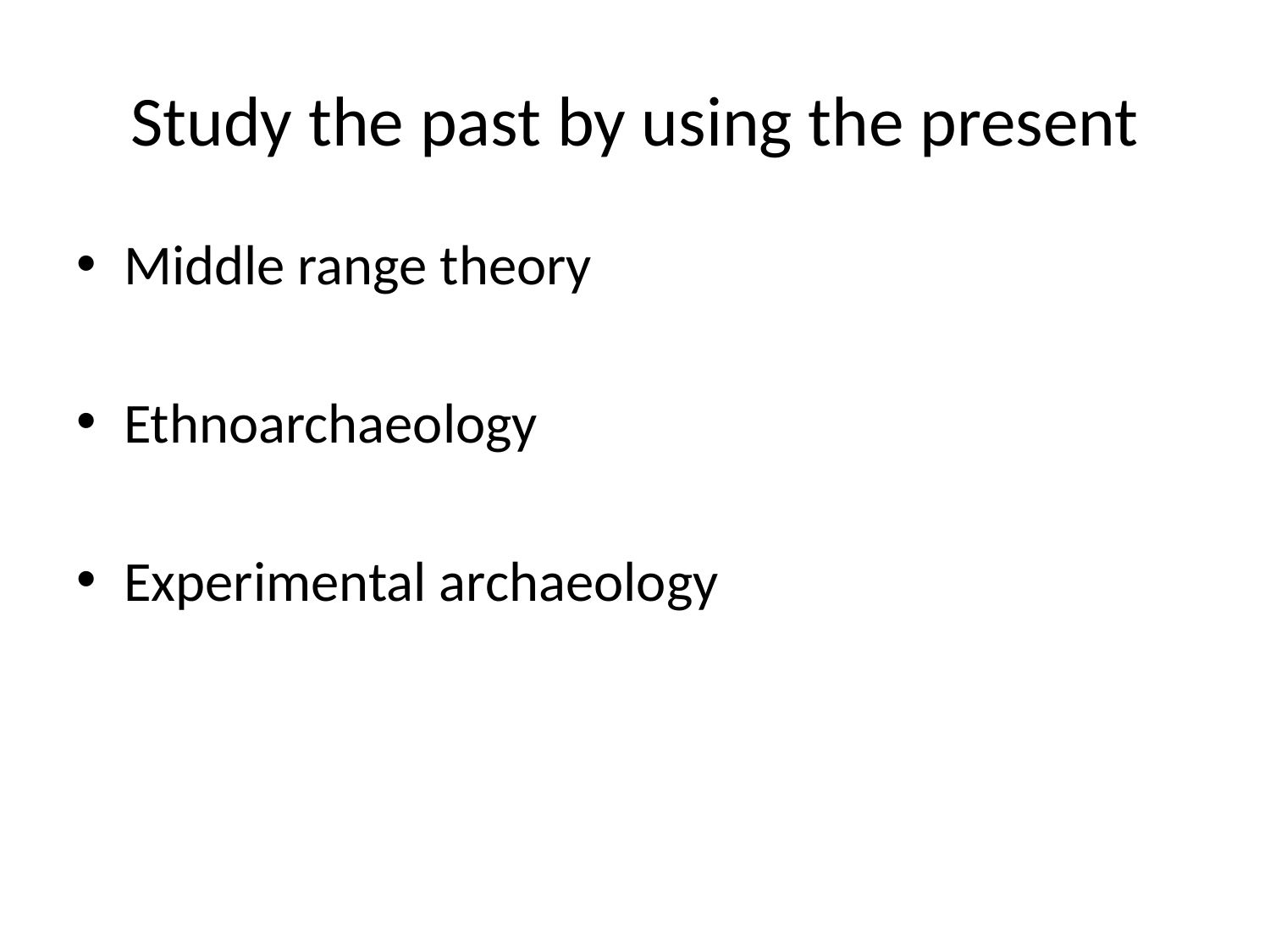

# Study the past by using the present
Middle range theory

Ethnoarchaeology

Experimental archaeology